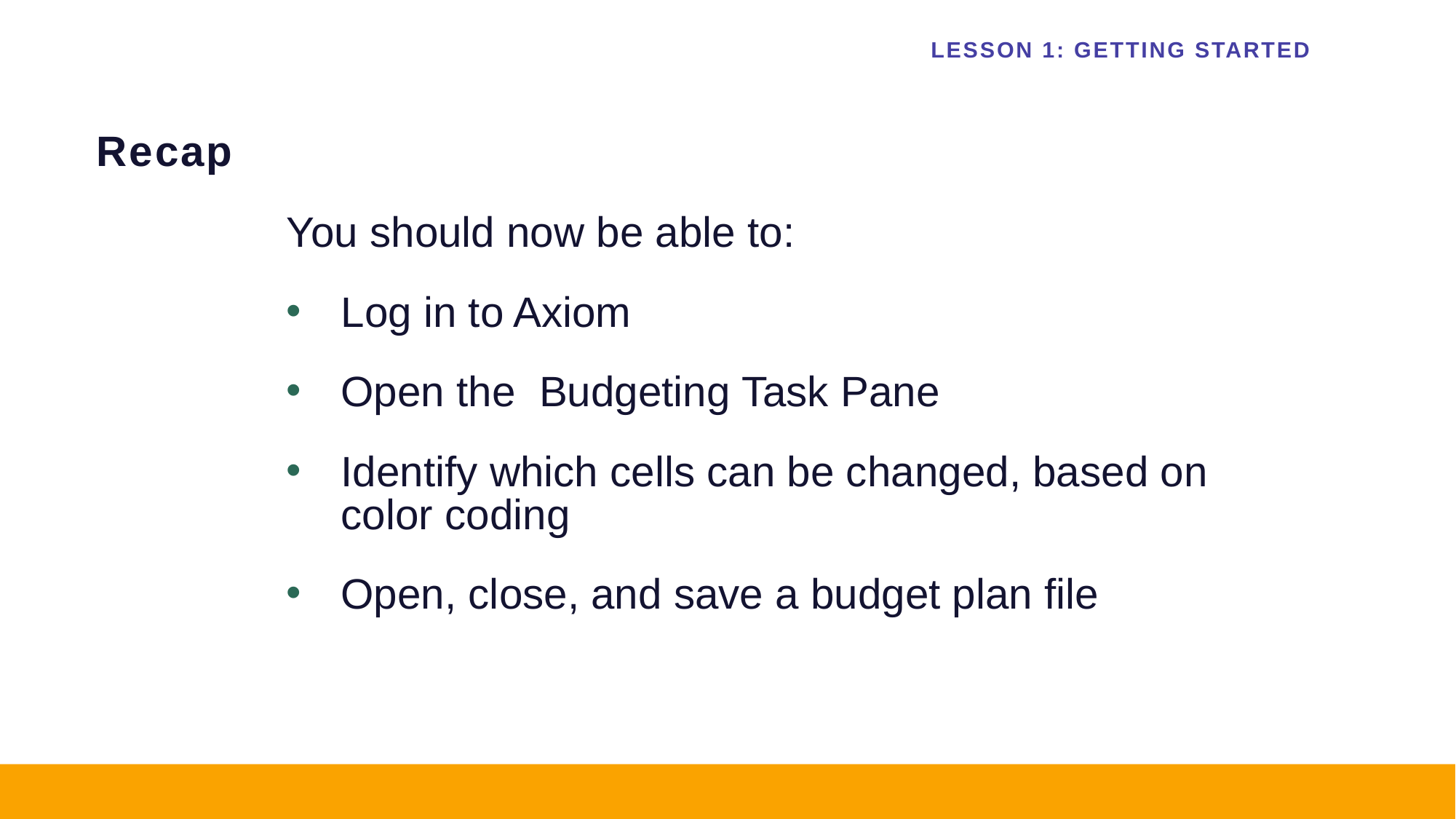

LESSON 1: GETTING STARTED
# Recap
You should now be able to:
Log in to Axiom
Open the  Budgeting Task Pane
Identify which cells can be changed, based on
color coding
Open, close, and save a budget plan file